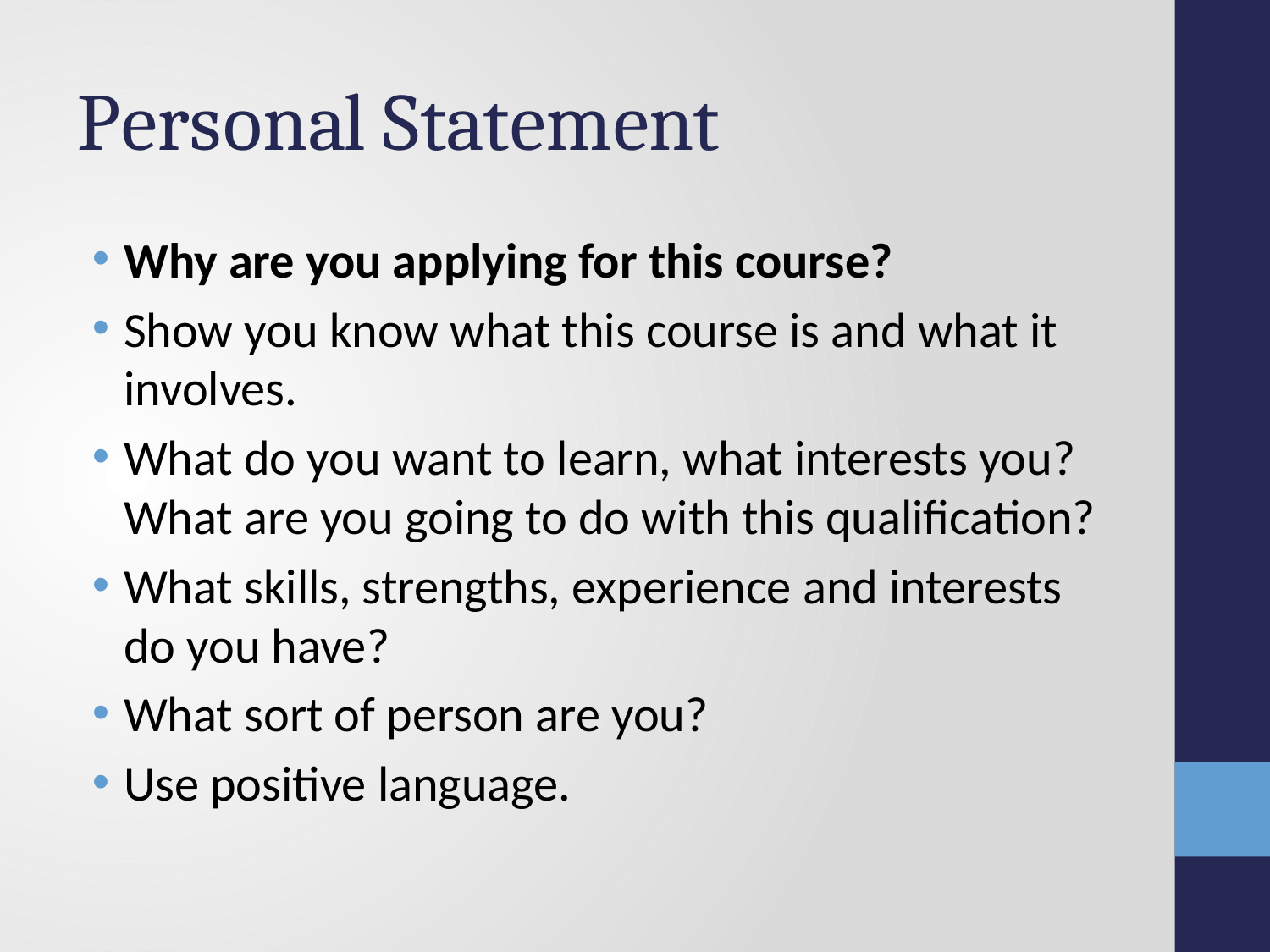

# Personal Statement
Why are you applying for this course?
Show you know what this course is and what it involves.
What do you want to learn, what interests you? What are you going to do with this qualification?
What skills, strengths, experience and interests do you have?
What sort of person are you?
Use positive language.